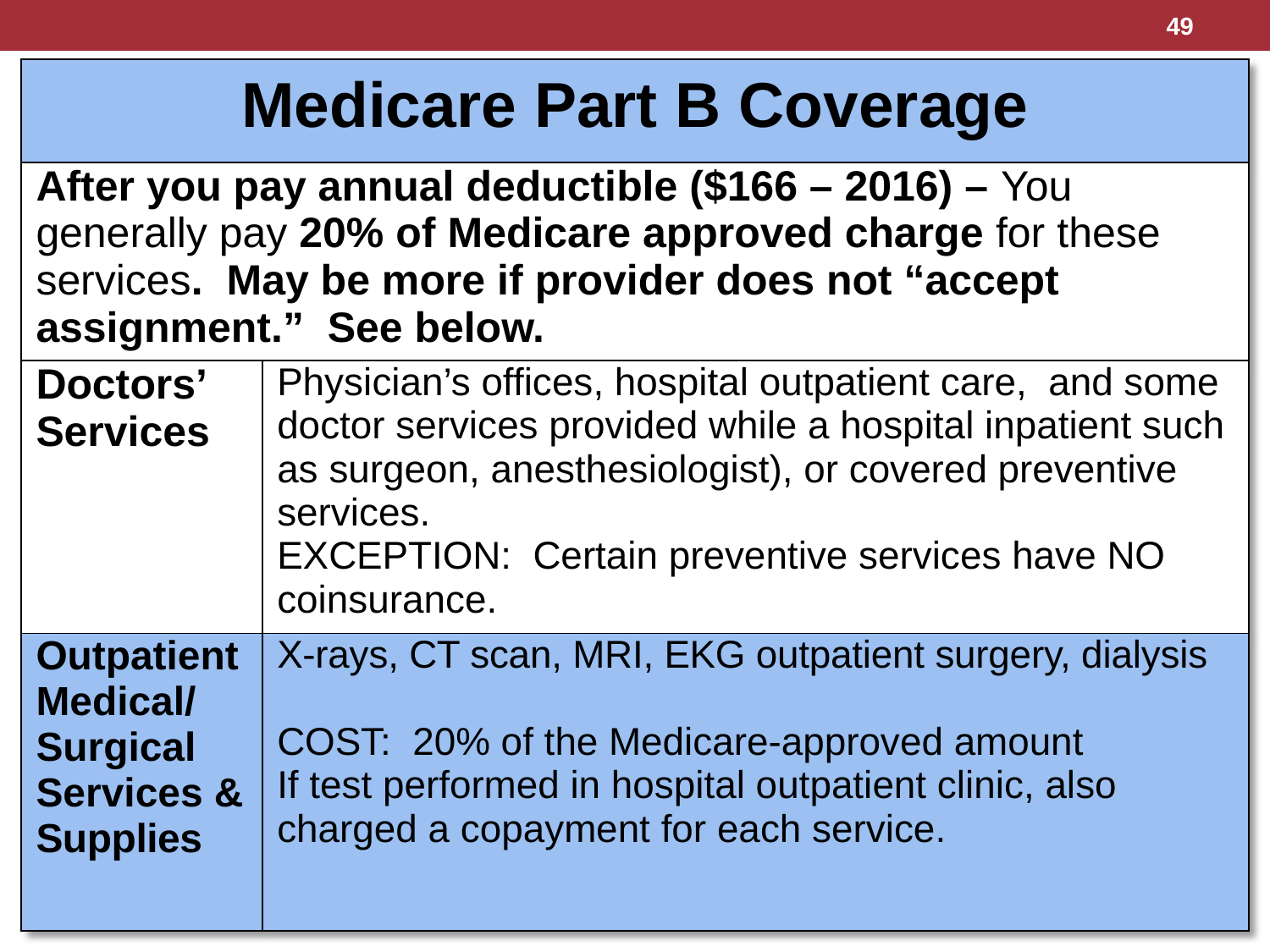

49
| Medicare Part B Coverage |  |
| --- | --- |
| After you pay annual deductible ($166 – 2016) – You generally pay 20% of Medicare approved charge for these services. May be more if provider does not “accept assignment.” See below. |  |
| Doctors’ Services | Physician’s offices, hospital outpatient care, and some doctor services provided while a hospital inpatient such as surgeon, anesthesiologist), or covered preventive services. EXCEPTION: Certain preventive services have NO coinsurance. |
| Outpatient Medical/ Surgical Services & Supplies | X-rays, CT scan, MRI, EKG outpatient surgery, dialysis COST: 20% of the Medicare-approved amount If test performed in hospital outpatient clinic, also charged a copayment for each service. |